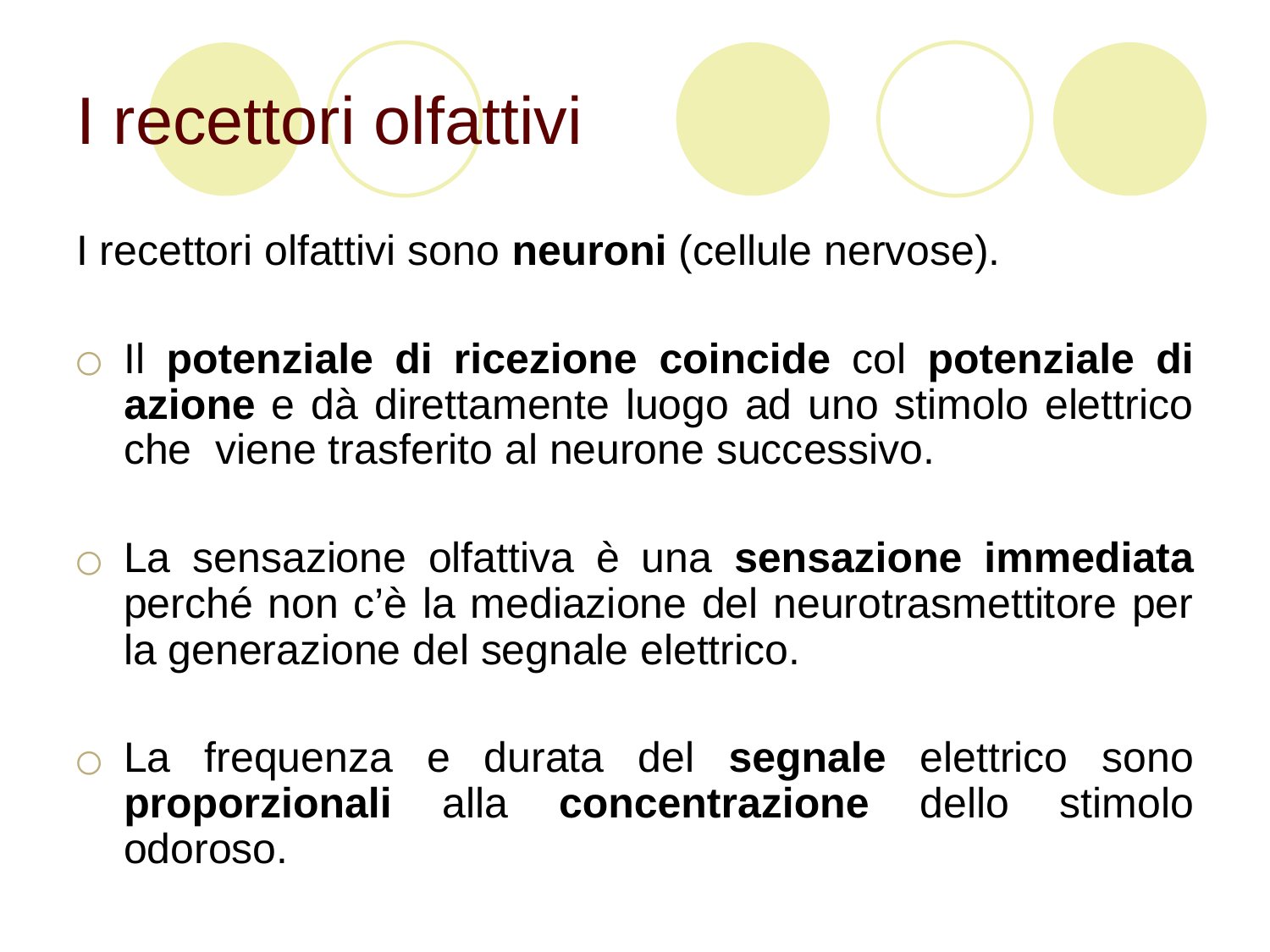

# I recettori olfattivi
I recettori olfattivi sono neuroni (cellule nervose).

Il potenziale di ricezione coincide col potenziale di azione e dà direttamente luogo ad uno stimolo elettrico che  viene trasferito al neurone successivo.

La sensazione olfattiva è una sensazione immediata perché non c’è la mediazione del neurotrasmettitore per la generazione del segnale elettrico.

La frequenza e durata del segnale elettrico sono proporzionali alla concentrazione dello stimolo odoroso.